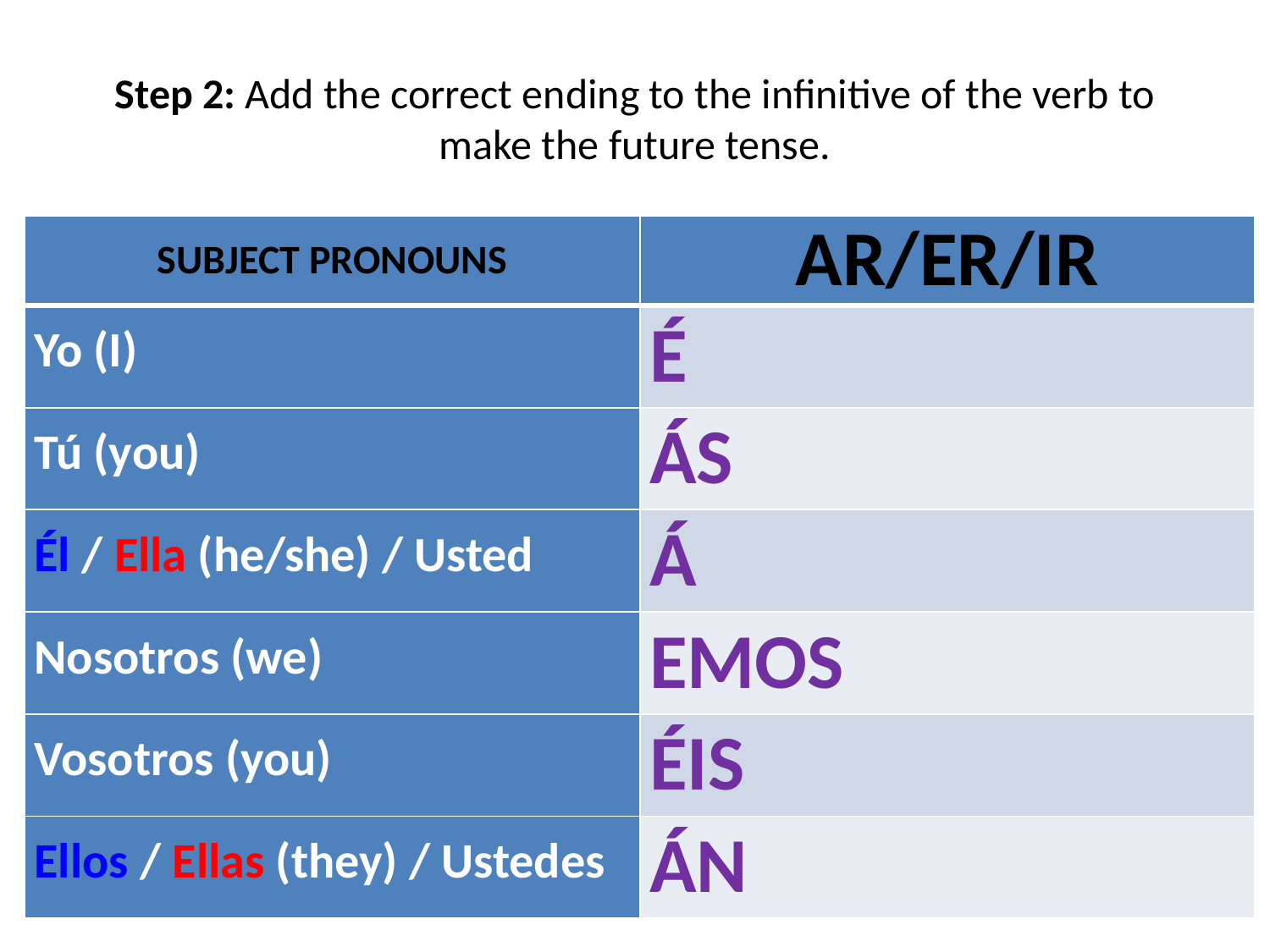

# Step 2: Add the correct ending to the infinitive of the verb to make the future tense.
| SUBJECT PRONOUNS | AR/ER/IR |
| --- | --- |
| Yo (I) | É |
| Tú (you) | ÁS |
| Él / Ella (he/she) / Usted | Á |
| Nosotros (we) | EMOS |
| Vosotros (you) | ÉIS |
| Ellos / Ellas (they) / Ustedes | ÁN |